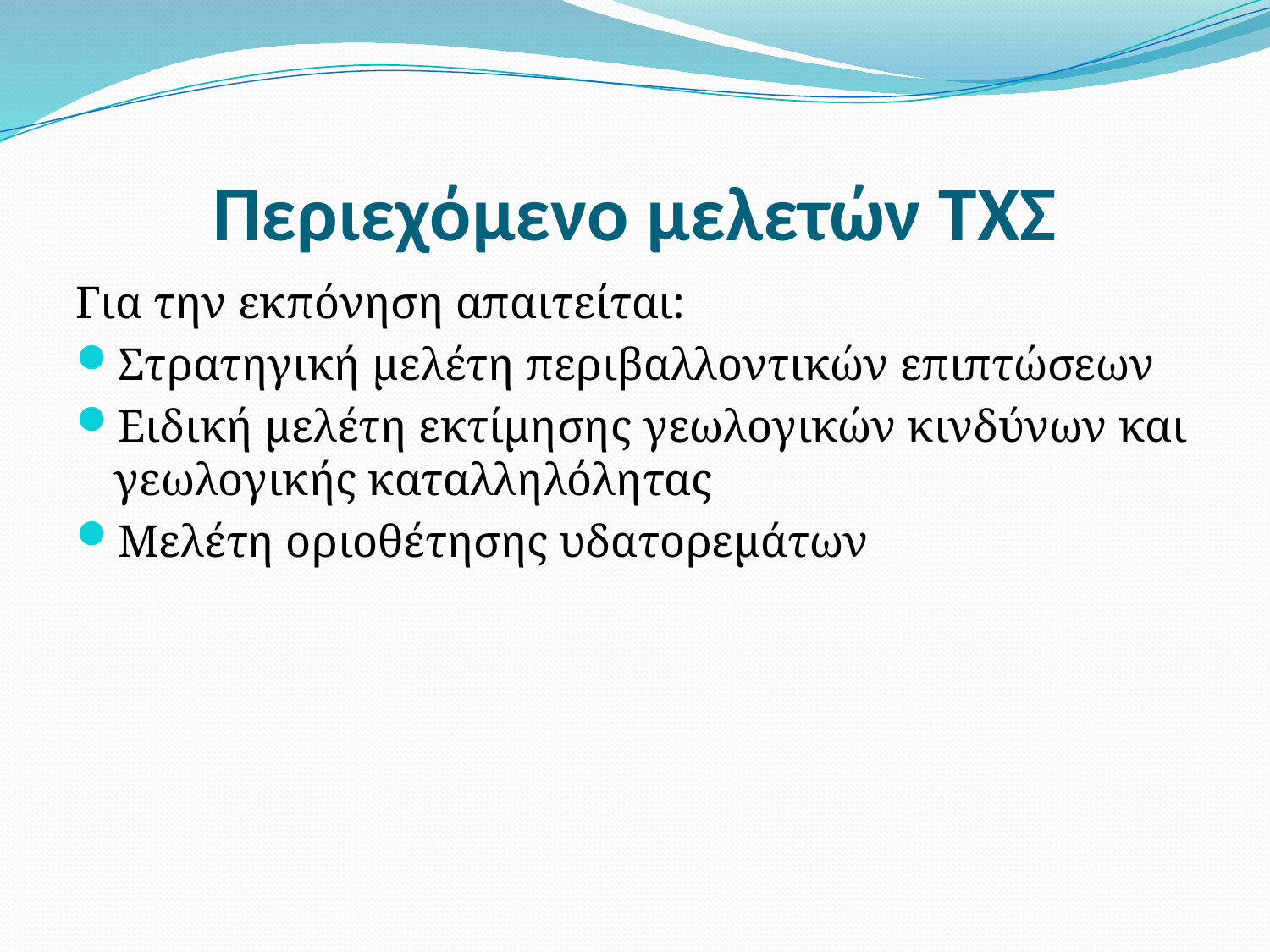

# Περιεχόμενο μελετών ΤΧΣ
Για την εκπόνηση απαιτείται:
Στρατηγική μελέτη περιβαλλοντικών επιπτώσεων
Ειδική μελέτη εκτίμησης γεωλογικών κινδύνων και γεωλογικής καταλληλόλητας
Μελέτη οριοθέτησης υδατορεμάτων